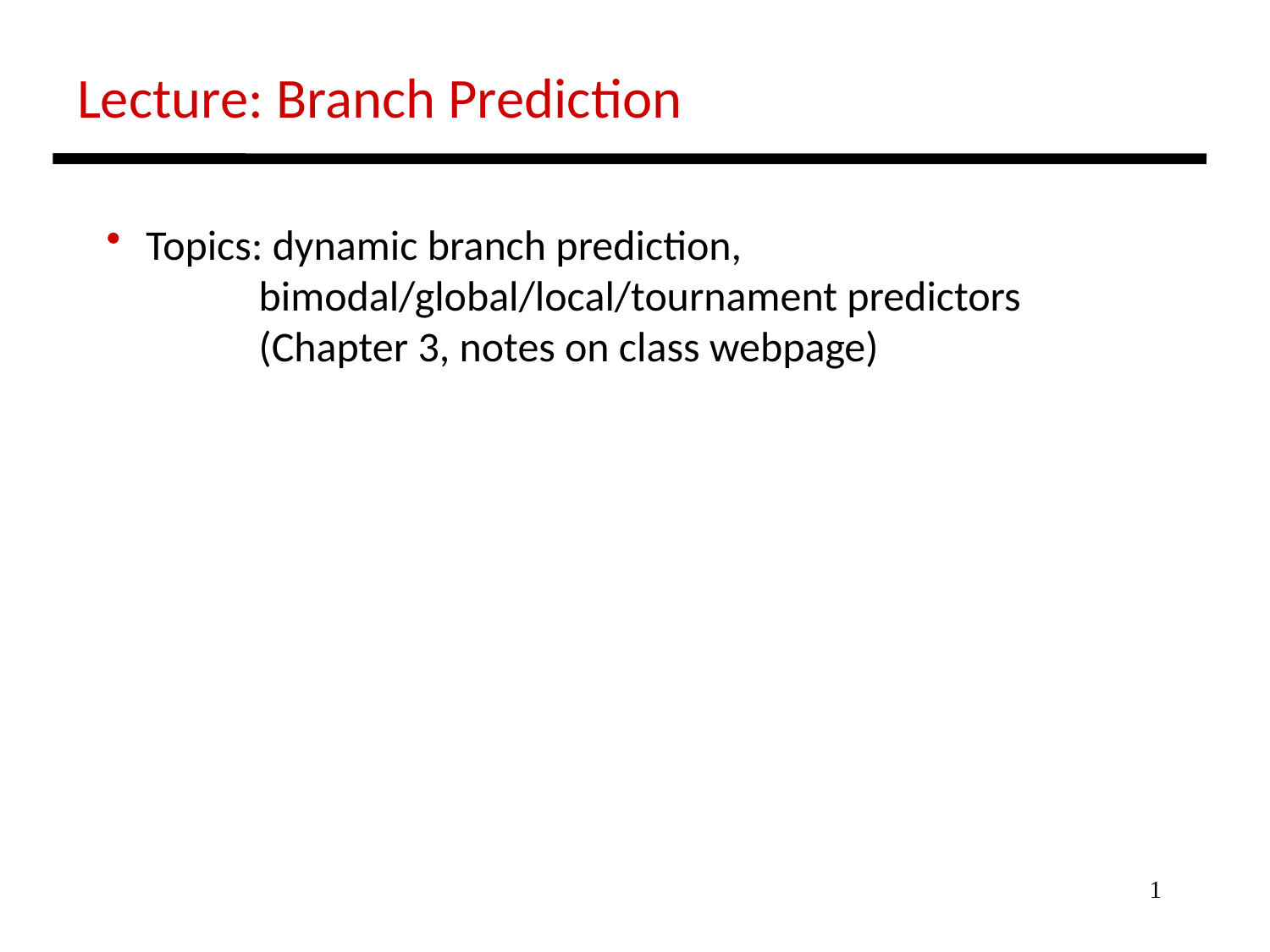

Lecture: Branch Prediction

 Topics: dynamic branch prediction,
                bimodal/global/local/tournament predictors
                (Chapter 3, notes on class webpage)
1